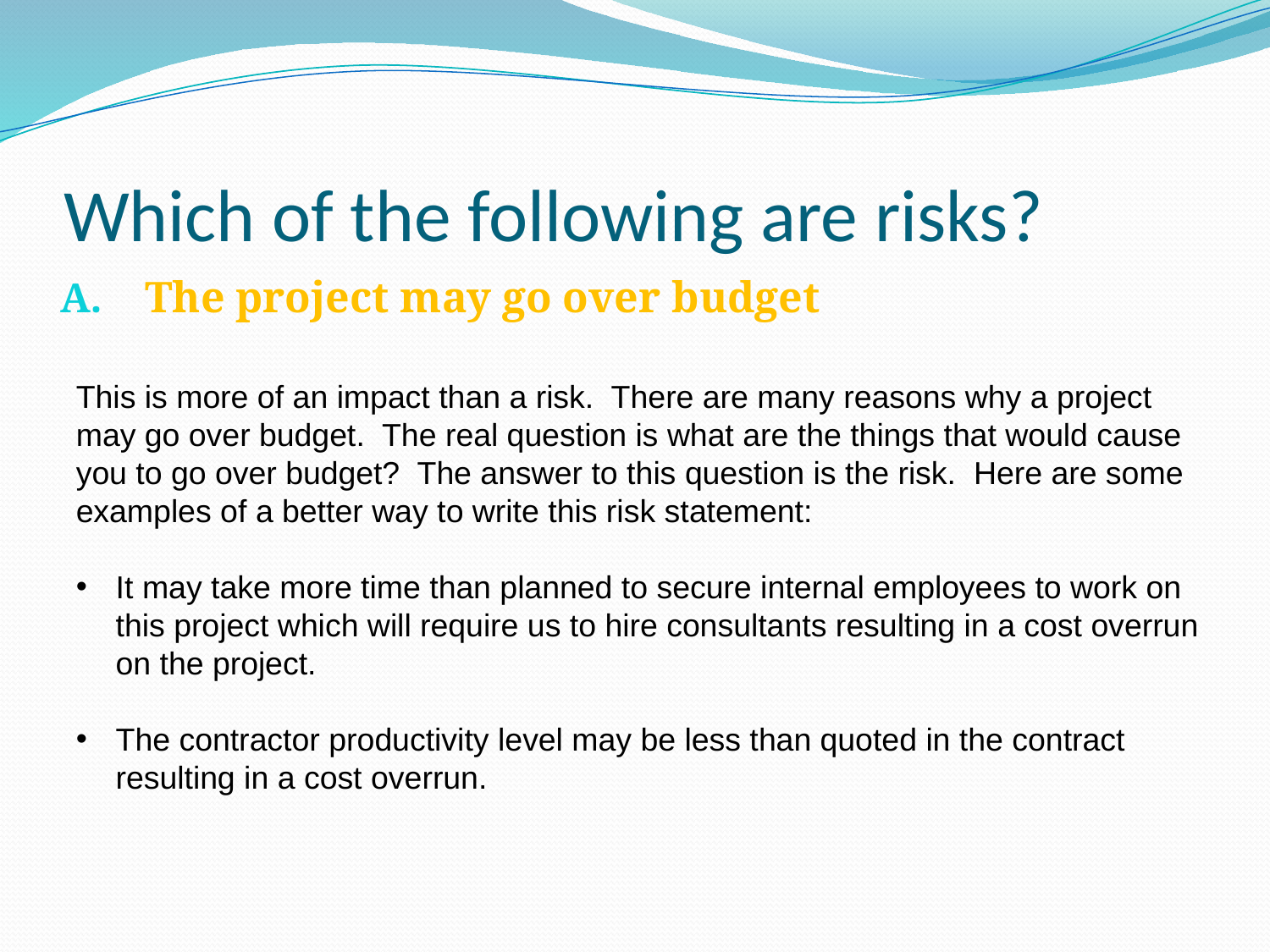

# Which of the following are risks?
The project may go over budget
This is more of an impact than a risk.  There are many reasons why a project may go over budget.  The real question is what are the things that would cause you to go over budget?  The answer to this question is the risk.  Here are some examples of a better way to write this risk statement:

It may take more time than planned to secure internal employees to work on this project which will require us to hire consultants resulting in a cost overrun on the project.

The contractor productivity level may be less than quoted in the contract resulting in a cost overrun.